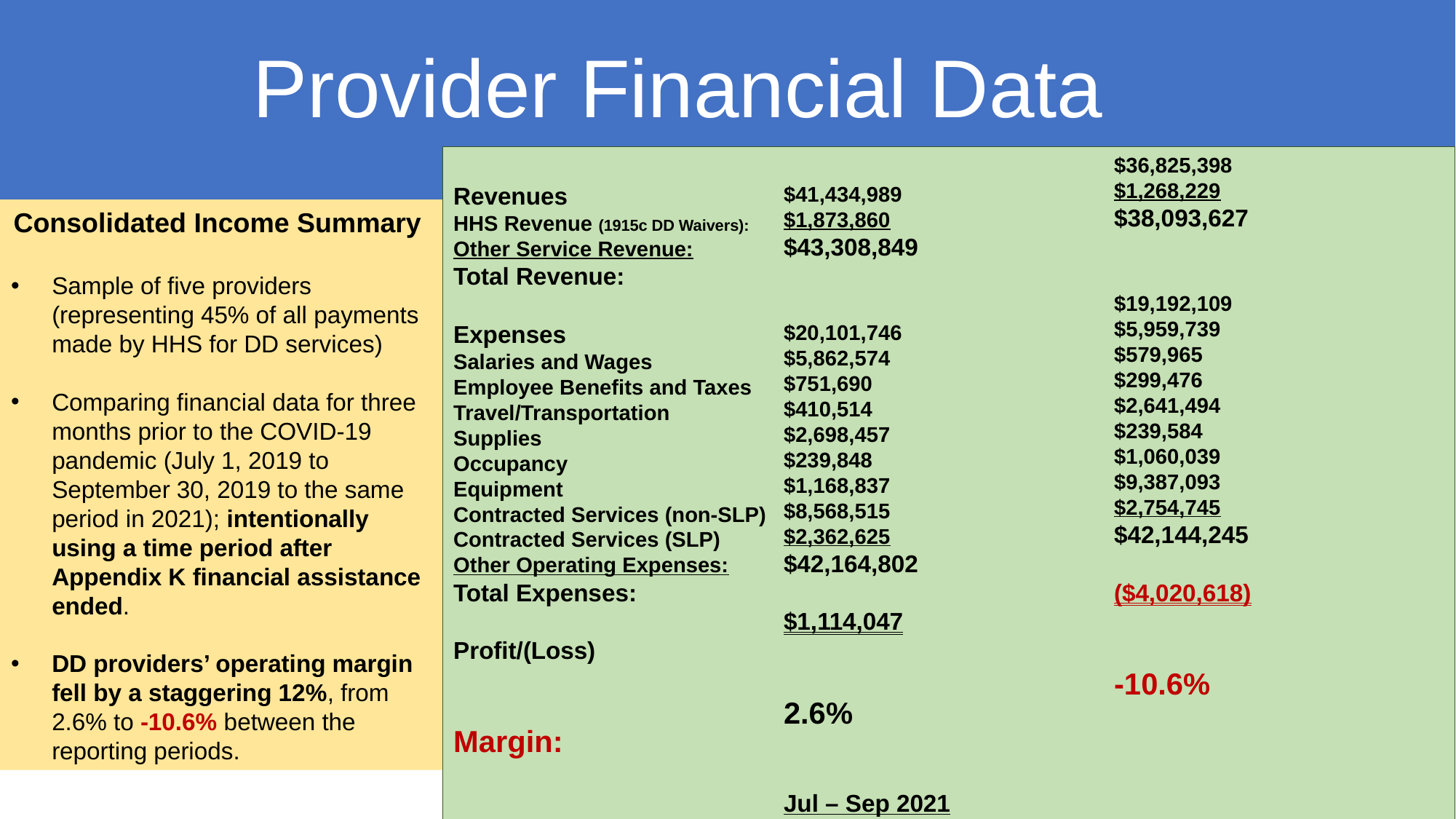

# Provider Financial Data

Revenues
HHS Revenue (1915c DD Waivers):
Other Service Revenue:
Total Revenue:

Expenses
Salaries and Wages
Employee Benefits and Taxes
Travel/Transportation
Supplies
Occupancy
Equipment
Contracted Services (non-SLP)
Contracted Services (SLP)
Other Operating Expenses:
Total Expenses:

Profit/(Loss)

Margin:

Jul – Sep 2019

$41,434,989
$1,873,860
$43,308,849

$20,101,746
$5,862,574
$751,690
$410,514
$2,698,457
$239,848
$1,168,837
$8,568,515
$2,362,625
$42,164,802

$1,114,047

2.6%

Jul – Sep 2021

$36,825,398
$1,268,229
$38,093,627

$19,192,109
$5,959,739
$579,965
$299,476
$2,641,494
$239,584
$1,060,039
$9,387,093
$2,754,745
$42,144,245

($4,020,618)

-10.6%
Consolidated Income Summary

Sample of five providers (representing 45% of all payments made by HHS for DD services)

Comparing financial data for three months prior to the COVID-19 pandemic (July 1, 2019 to September 30, 2019 to the same period in 2021); intentionally using a time period after Appendix K financial assistance ended.

DD providers’ operating margin fell by a staggering 12%, from 2.6% to -10.6% between the reporting periods.